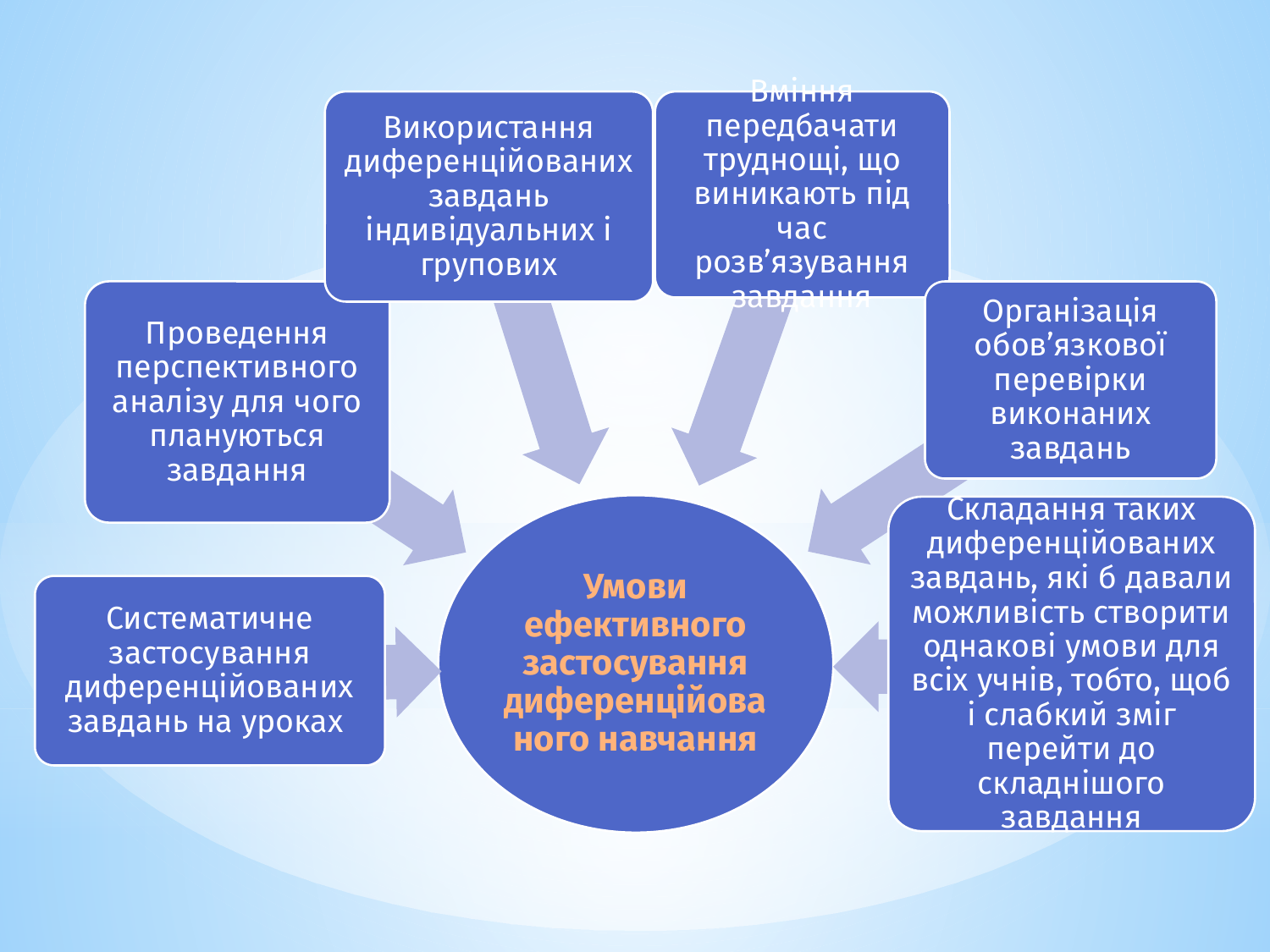

Умови ефективного застосування диференційованого навчання
Систематичне застосування диференційованих завдань на уроках
Проведення перспективного аналізу для чого плануються завдання
Використання диференційованих завдань індивідуальних і групових
Вміння передбачати труднощі, що виникають під час розв’язування завдання
Організація обов’язкової перевірки виконаних завдань
Складання таких диференційованих завдань, які б давали можливість створити однакові умови для всіх учнів, тобто, щоб і слабкий зміг перейти до складнішого завдання